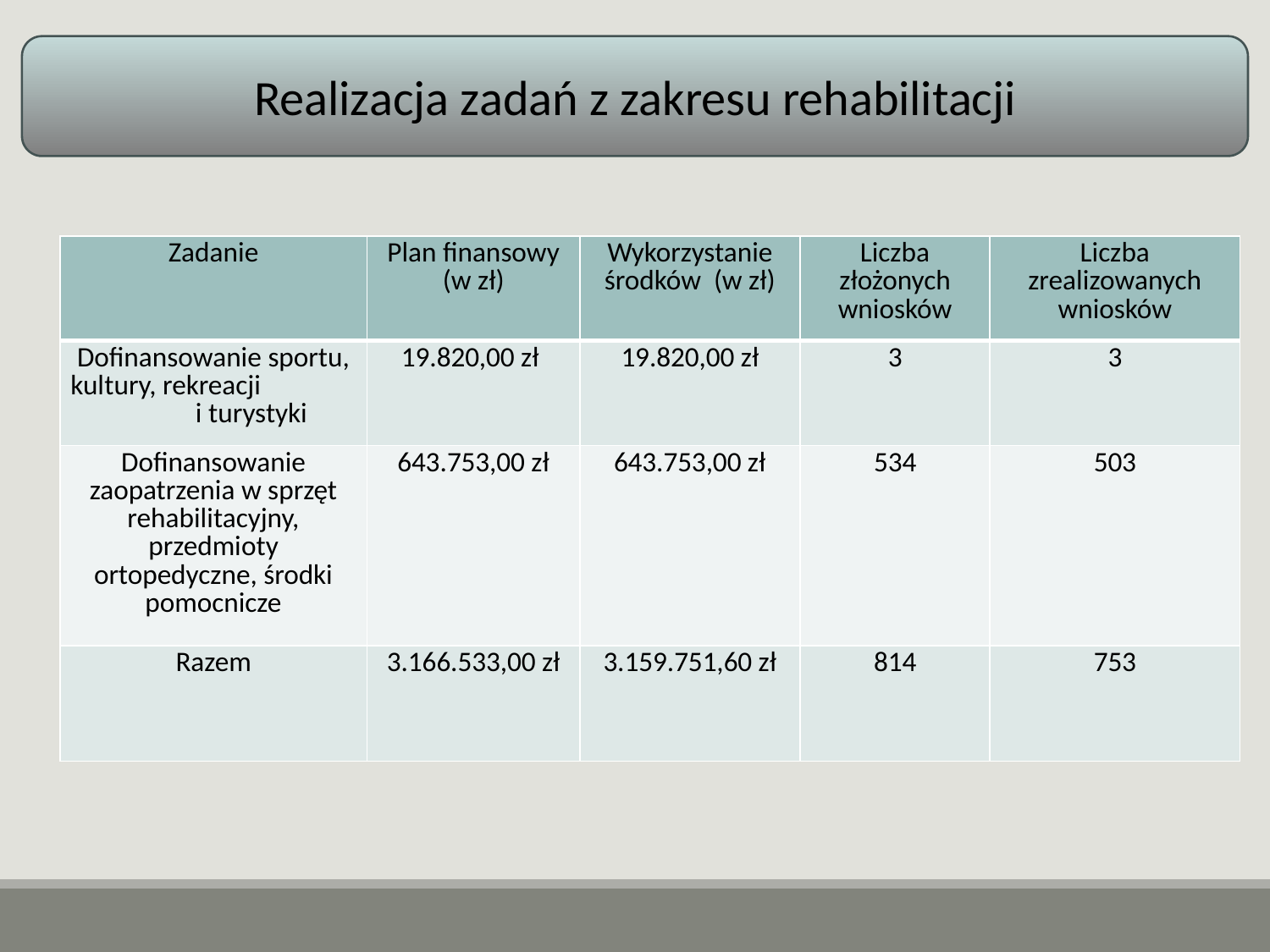

# Realizacja zadań z zakresu rehabilitacji
Realizacja zadań z zakresu rehabilitacji
| Zadanie | Plan finansowy (w zł) | Wykorzystanie środków (w zł) | Liczba złożonych wniosków | Liczba zrealizowanych wniosków |
| --- | --- | --- | --- | --- |
| Dofinansowanie sportu, kultury, rekreacji i turystyki | 19.820,00 zł | 19.820,00 zł | 3 | 3 |
| Dofinansowanie zaopatrzenia w sprzęt rehabilitacyjny, przedmioty ortopedyczne, środki pomocnicze | 643.753,00 zł | 643.753,00 zł | 534 | 503 |
| Razem | 3.166.533,00 zł | 3.159.751,60 zł | 814 | 753 |